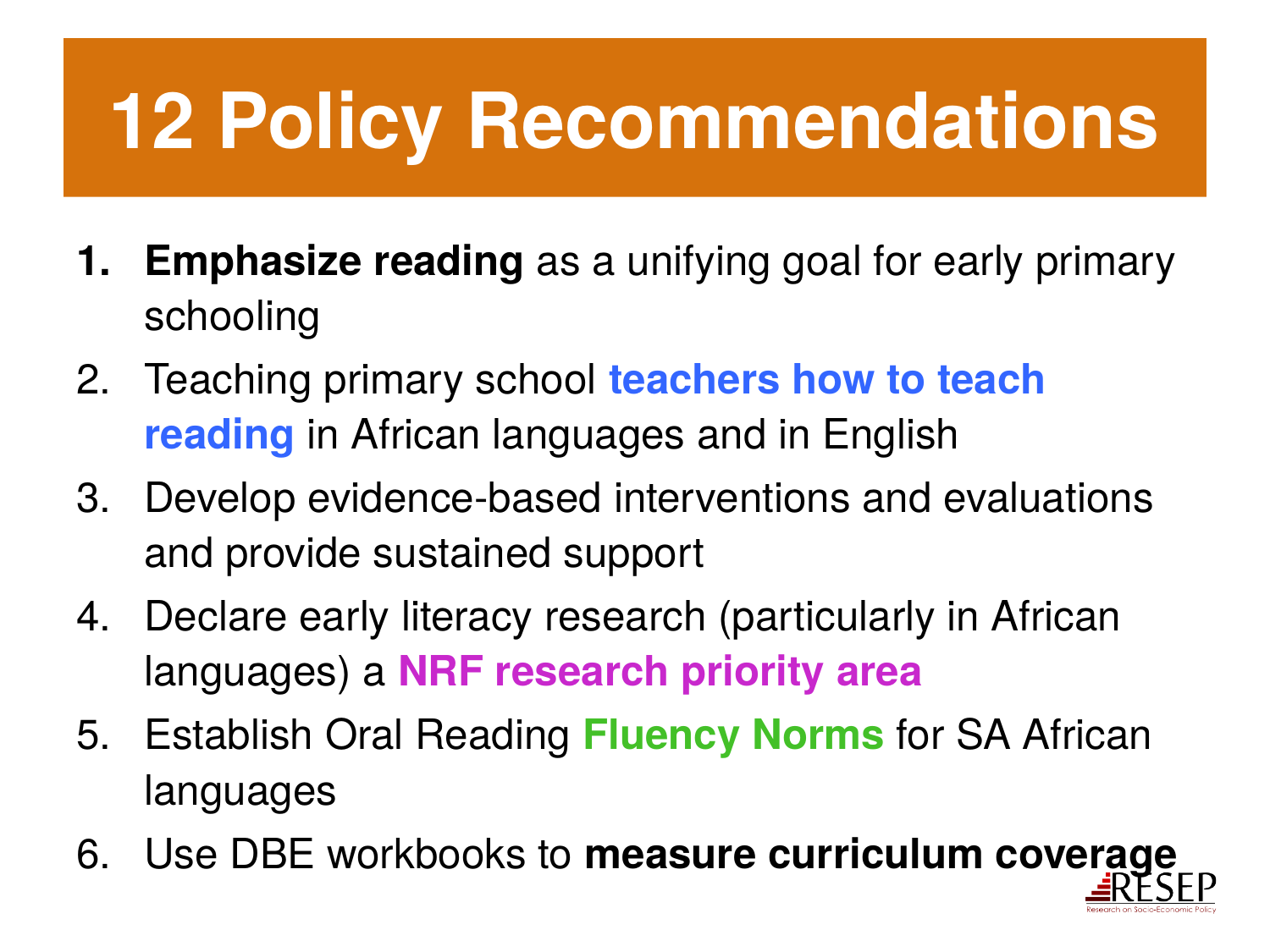

# 12 Policy Recommendations
Emphasize reading as a unifying goal for early primary schooling
Teaching primary school teachers how to teach reading in African languages and in English
Develop evidence-based interventions and evaluations and provide sustained support
Declare early literacy research (particularly in African languages) a NRF research priority area
Establish Oral Reading Fluency Norms for SA African languages
Use DBE workbooks to measure curriculum coverage